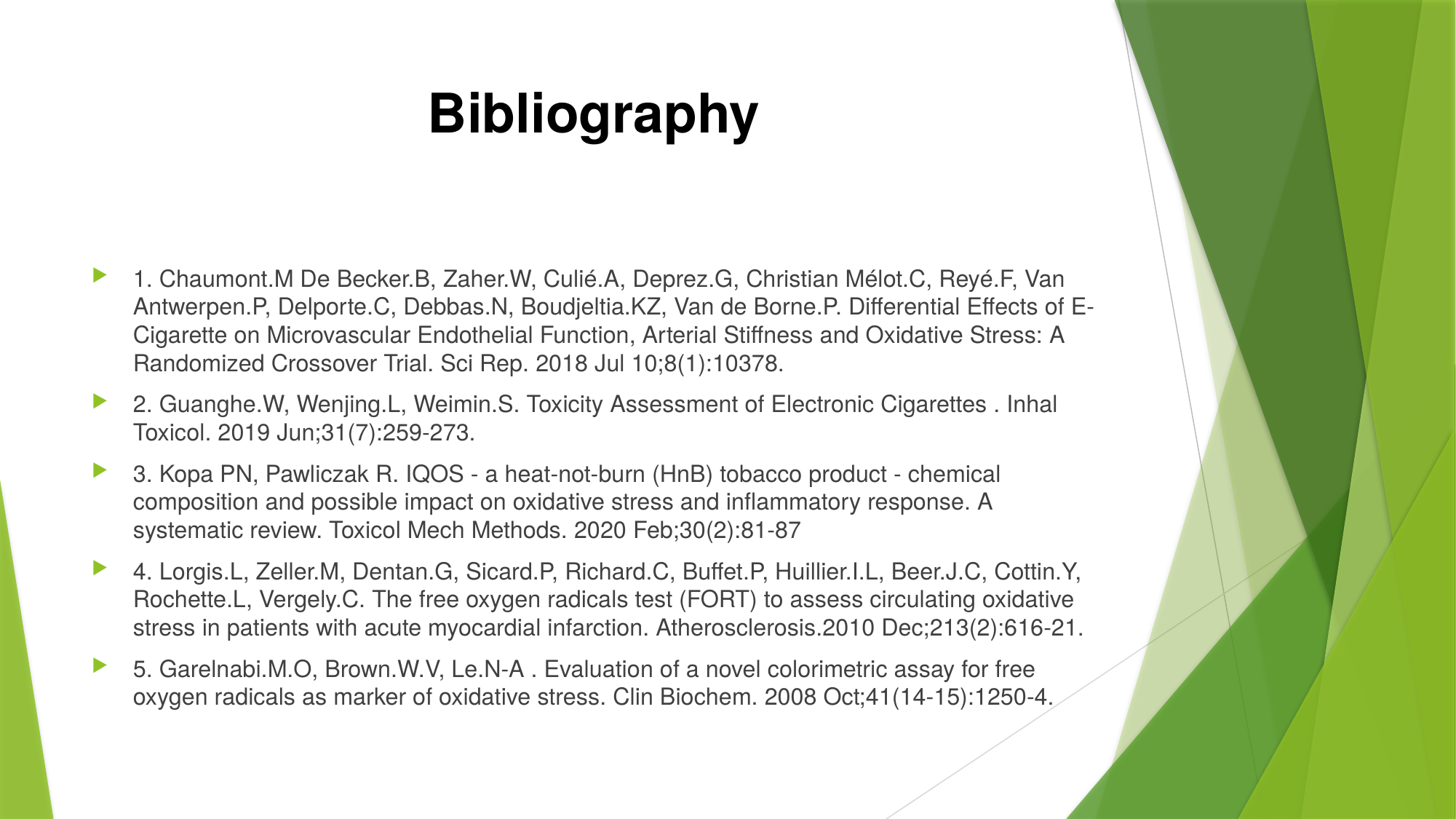

# Bibliography
1. Chaumont.M De Becker.B, Zaher.W, Culié.A, Deprez.G, Christian Mélot.C, Reyé.F, Van Antwerpen.P, Delporte.C, Debbas.N, Boudjeltia.KZ, Van de Borne.P. Differential Effects of E-Cigarette on Microvascular Endothelial Function, Arterial Stiffness and Oxidative Stress: A Randomized Crossover Trial. Sci Rep. 2018 Jul 10;8(1):10378.
2. Guanghe.W, Wenjing.L, Weimin.S. Toxicity Assessment of Electronic Cigarettes . Inhal Toxicol. 2019 Jun;31(7):259-273.
3. Kopa PN, Pawliczak R. IQOS - a heat-not-burn (HnB) tobacco product - chemical composition and possible impact on oxidative stress and inflammatory response. A systematic review. Toxicol Mech Methods. 2020 Feb;30(2):81-87
4. Lorgis.L, Zeller.M, Dentan.G, Sicard.P, Richard.C, Buffet.P, Huillier.I.L, Beer.J.C, Cottin.Y, Rochette.L, Vergely.C. The free oxygen radicals test (FORT) to assess circulating oxidative stress in patients with acute myocardial infarction. Atherosclerosis.2010 Dec;213(2):616-21.
5. Garelnabi.M.O, Brown.W.V, Le.N-A . Evaluation of a novel colorimetric assay for free oxygen radicals as marker of oxidative stress. Clin Biochem. 2008 Oct;41(14-15):1250-4.